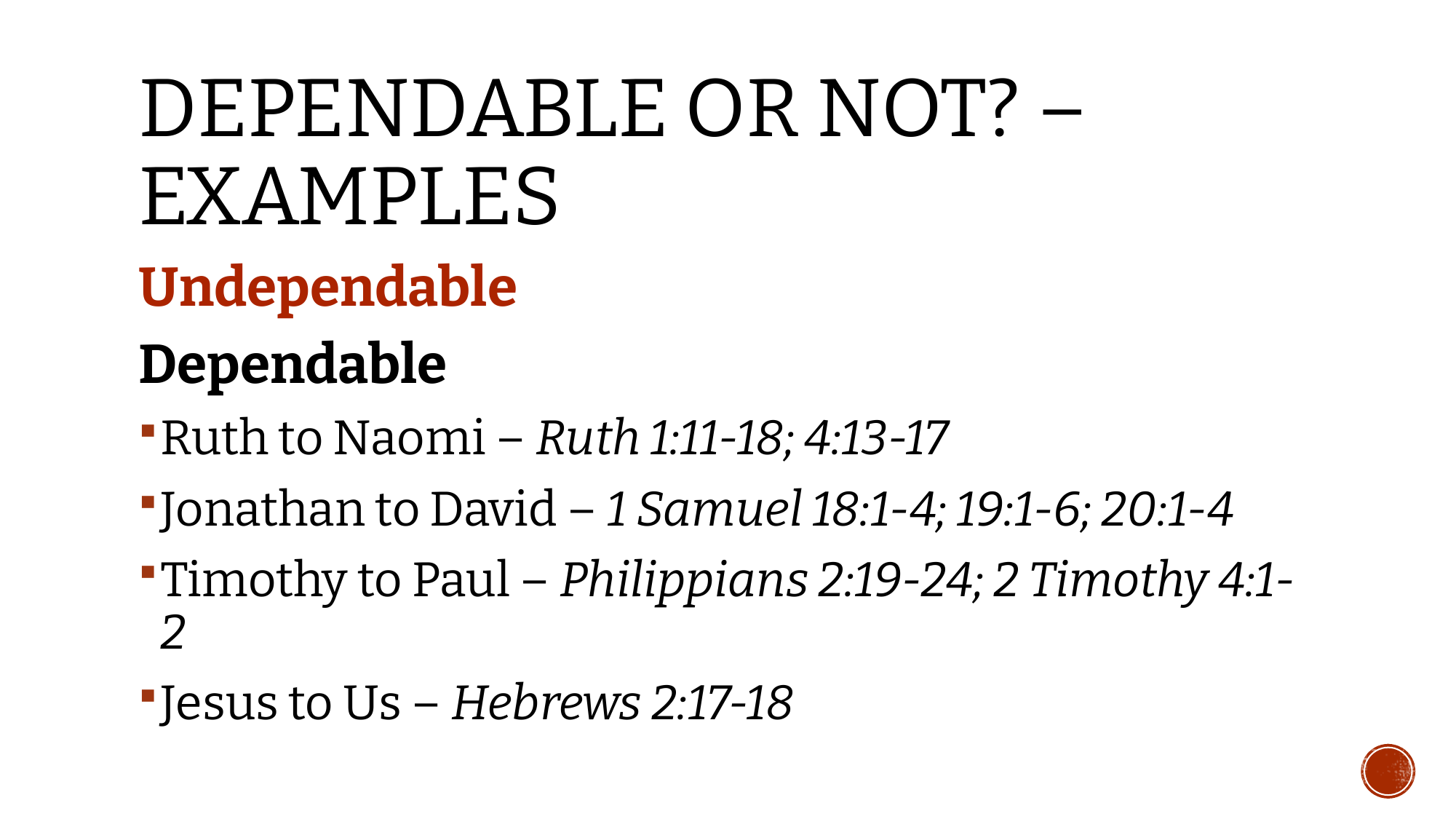

# Dependable or not? – Examples
Undependable
Dependable
Ruth to Naomi – Ruth 1:11-18; 4:13-17
Jonathan to David – 1 Samuel 18:1-4; 19:1-6; 20:1-4
Timothy to Paul – Philippians 2:19-24; 2 Timothy 4:1-2
Jesus to Us – Hebrews 2:17-18